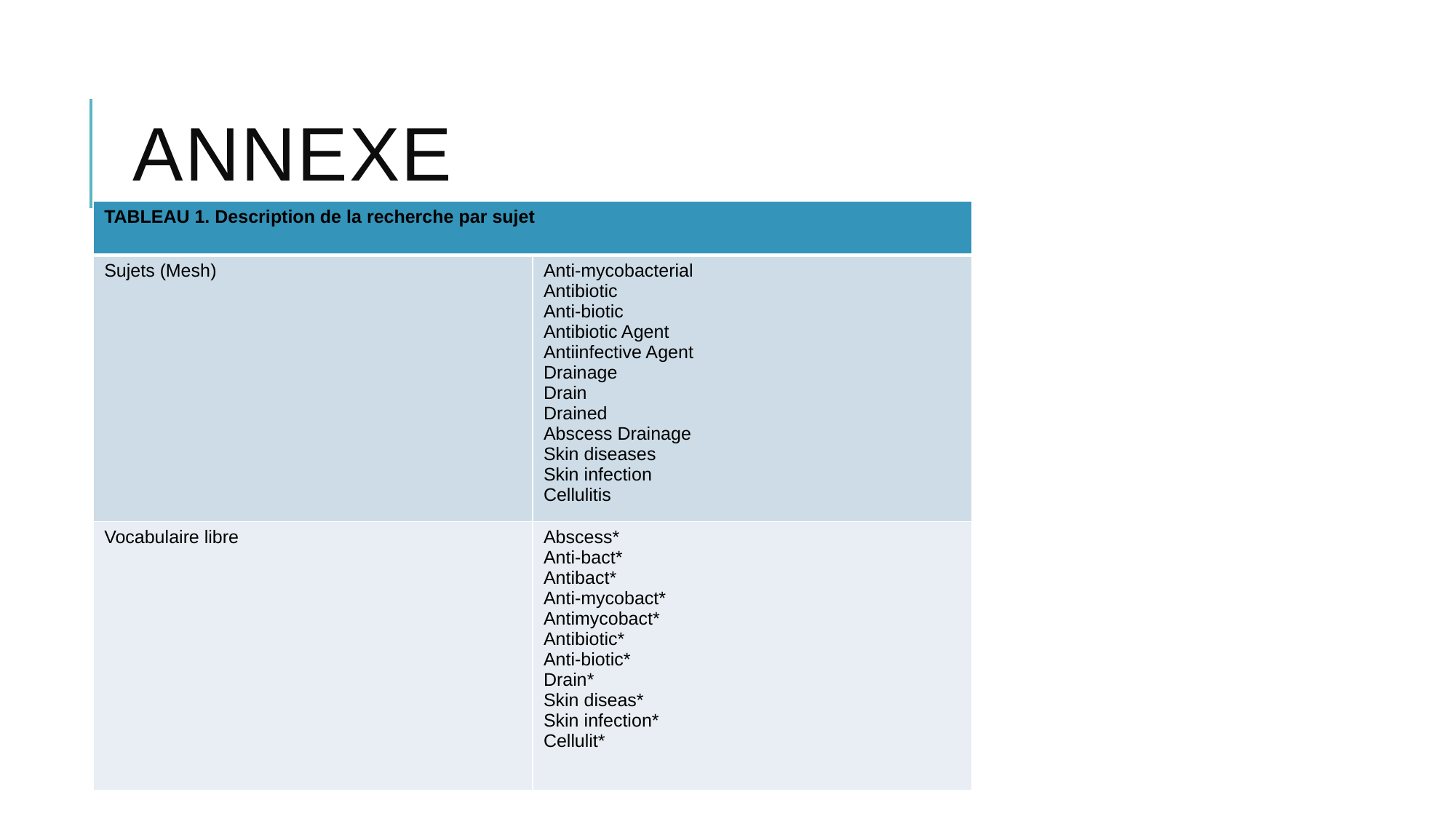

# annexe
| TABLEAU 1. Description de la recherche par sujet |  |
| --- | --- |
| Sujets (Mesh) | Anti-mycobacterial Antibiotic Anti-biotic Antibiotic Agent Antiinfective Agent Drainage Drain Drained Abscess Drainage Skin diseases Skin infection Cellulitis |
| Vocabulaire libre | Abscess\* Anti-bact\* Antibact\* Anti-mycobact\* Antimycobact\* Antibiotic\* Anti-biotic\* Drain\* Skin diseas\* Skin infection\* Cellulit\* |